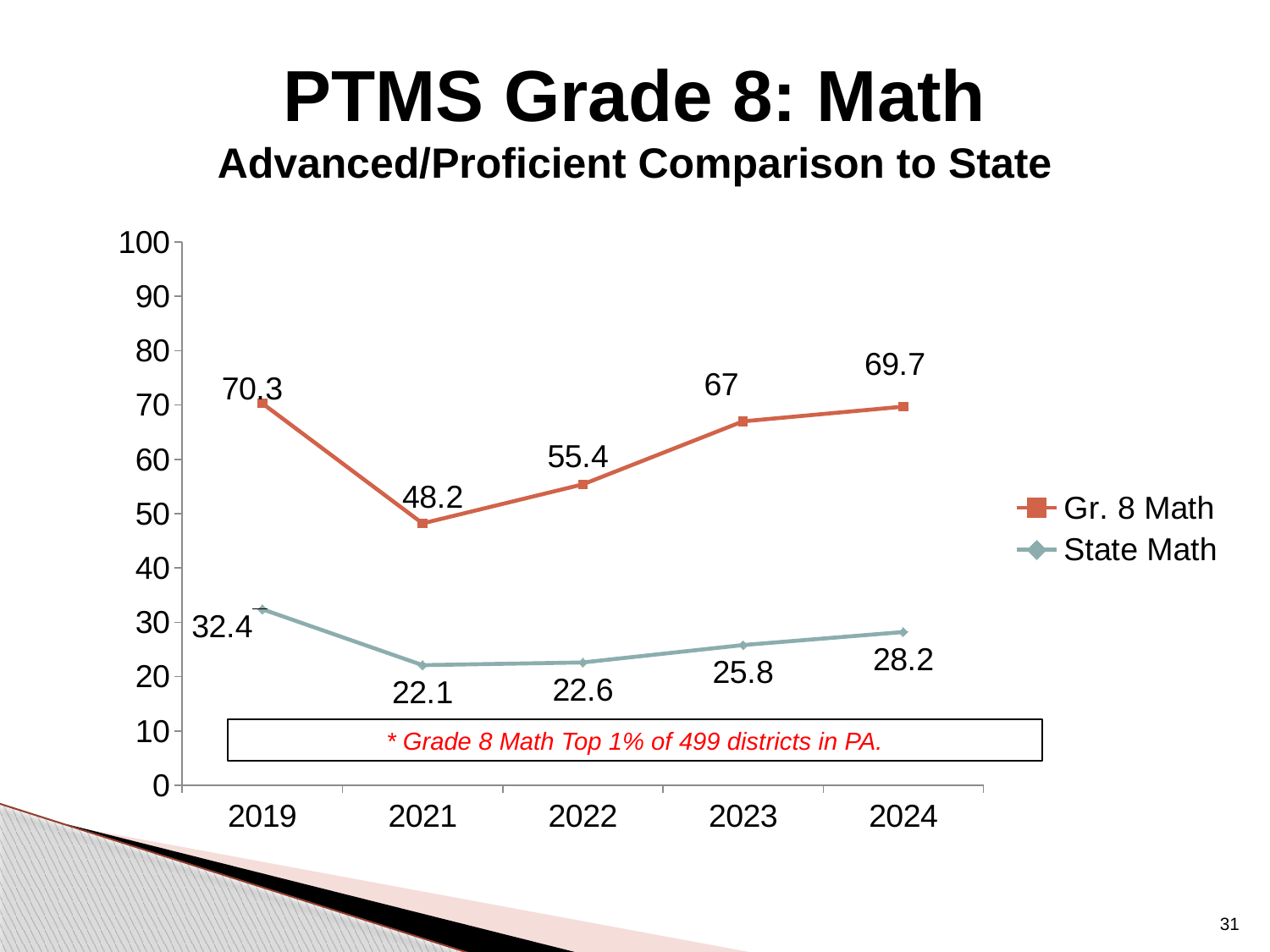

# PTMS Grade 8: Math Advanced/Proficient Comparison to State

### Chart

| Category | Gr. 8 Math | State Math |
|---|---|---|
| 2019 | 70.3 | 32.4 |
| 2021 | 48.2 | 22.1 |
| 2022 | 55.4 | 22.6 |
| 2023 | 67.0 | 25.8 |
| 2024 | 69.7 | 28.2 |
* Grade 8 Math Top 1% of 499 districts in PA.
31